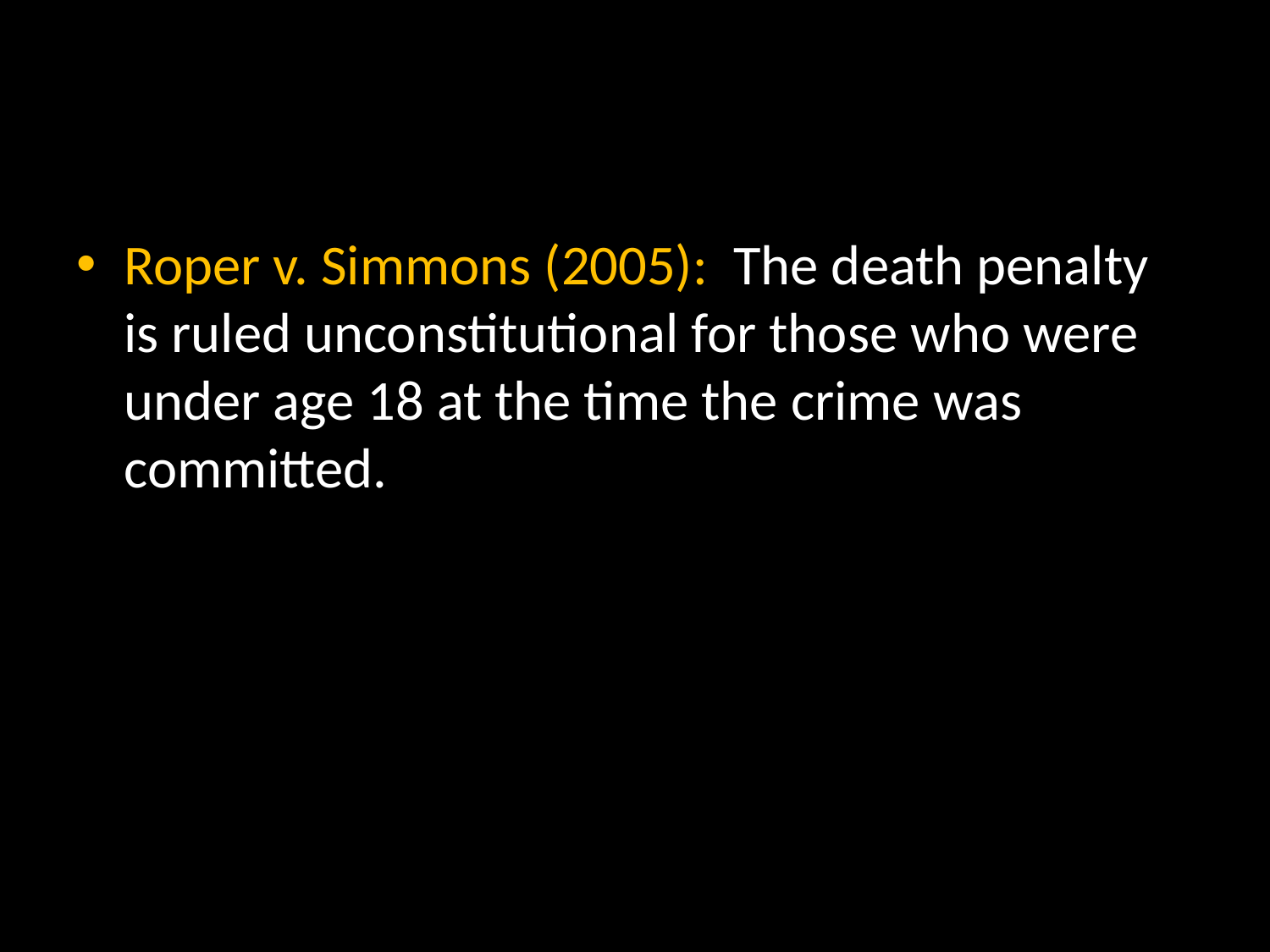

#
Roper v. Simmons (2005):  The death penalty is ruled unconstitutional for those who were under age 18 at the time the crime was committed.